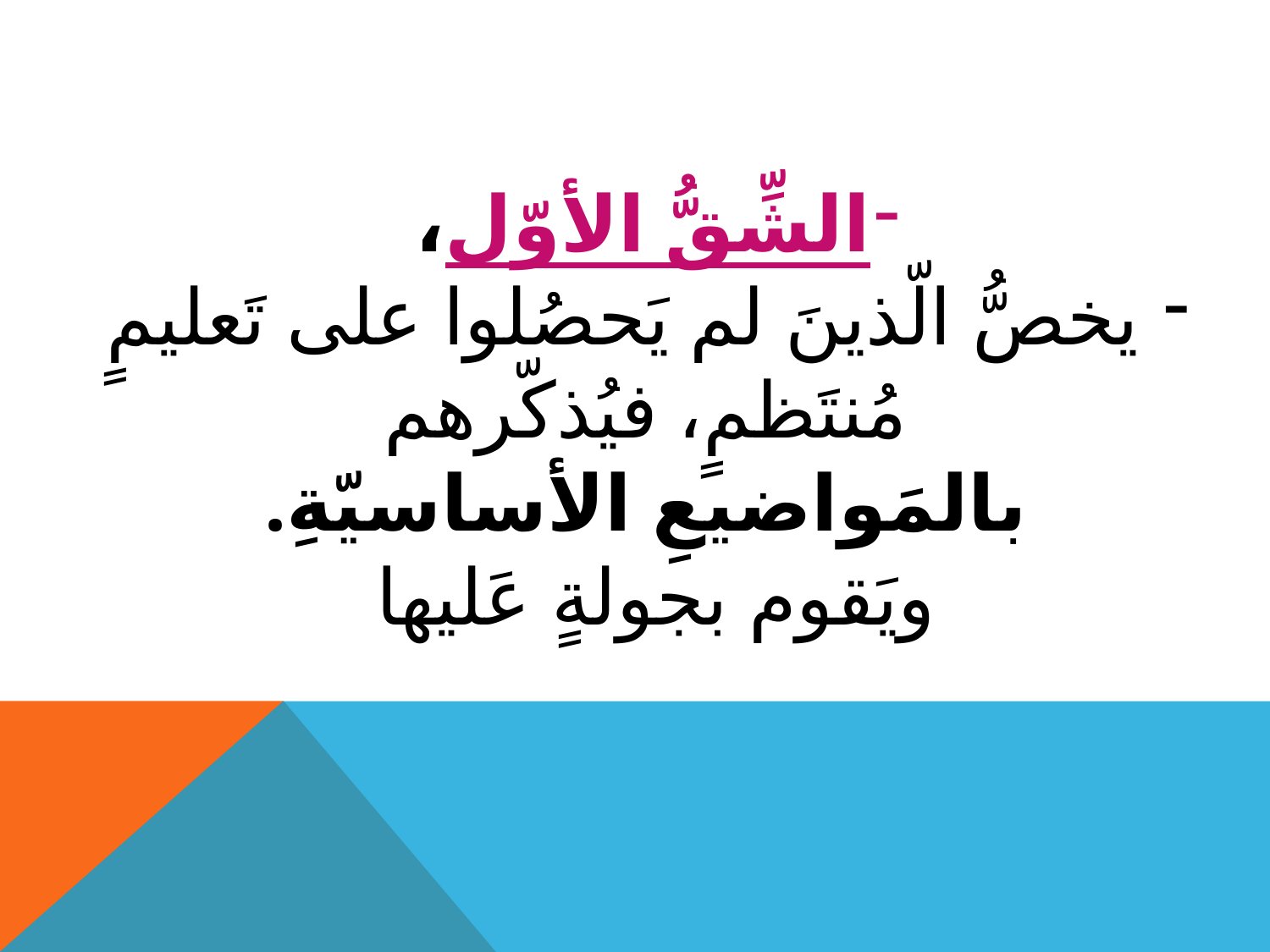

الشِّقُّ الأوّل،
 يخصُّ الّذينَ لم يَحصُلوا على تَعليمٍ مُنتَظمٍ، فيُذكّرهم
بالمَواضيعِ الأساسيّةِ.
 ويَقوم بجولةٍ عَليها